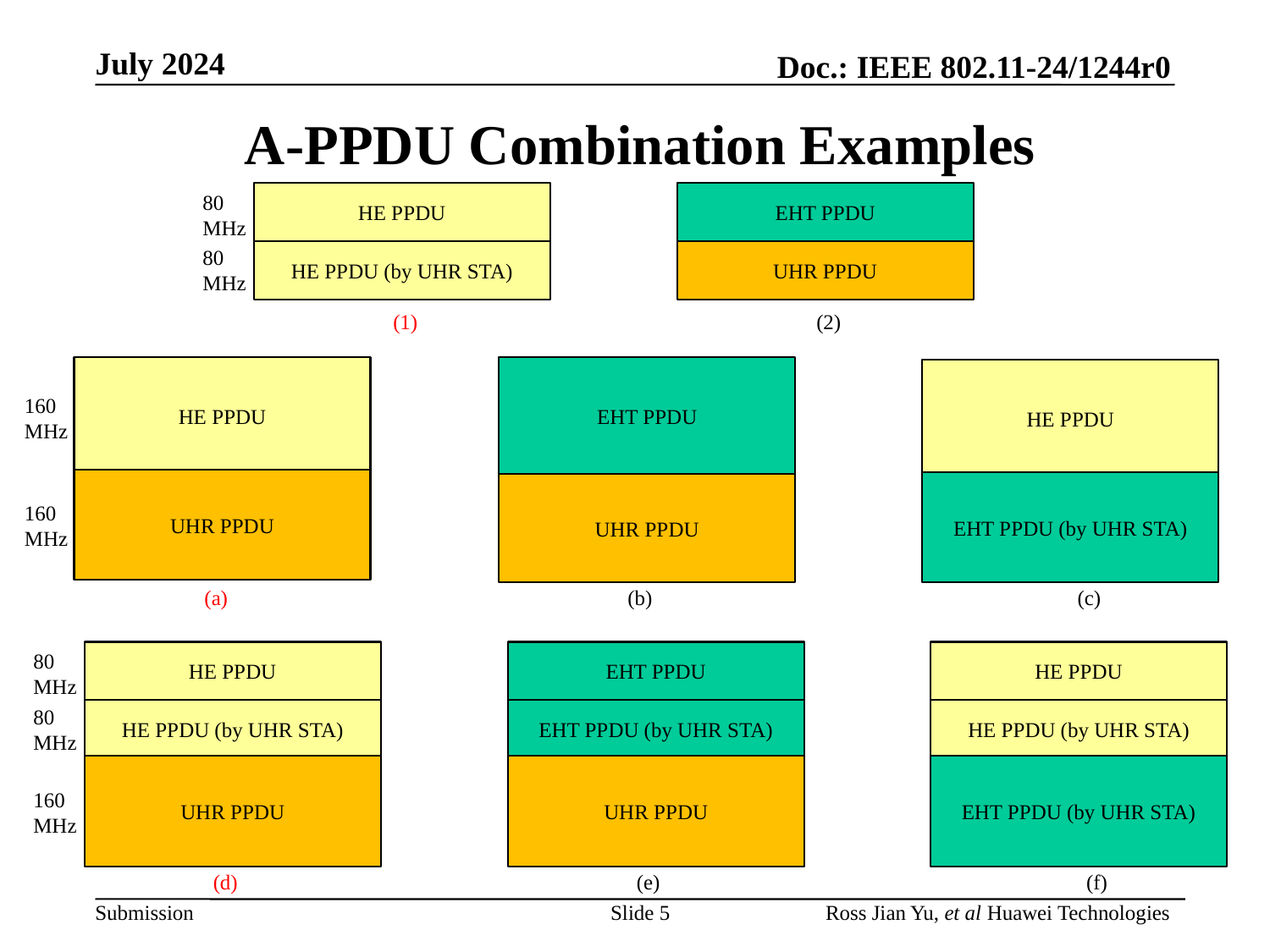

A-PPDU Combination Examples
80 MHz
HE PPDU
EHT PPDU
80 MHz
HE PPDU (by UHR STA)
UHR PPDU
(1)
(2)
HE PPDU
EHT PPDU
HE PPDU
160 MHz
UHR PPDU
EHT PPDU (by UHR STA)
UHR PPDU
160 MHz
(a)
(b)
(c)
80 MHz
HE PPDU
EHT PPDU
HE PPDU
80 MHz
HE PPDU (by UHR STA)
EHT PPDU (by UHR STA)
HE PPDU (by UHR STA)
UHR PPDU
UHR PPDU
EHT PPDU (by UHR STA)
160 MHz
(d)
(e)
(f)
Slide 5